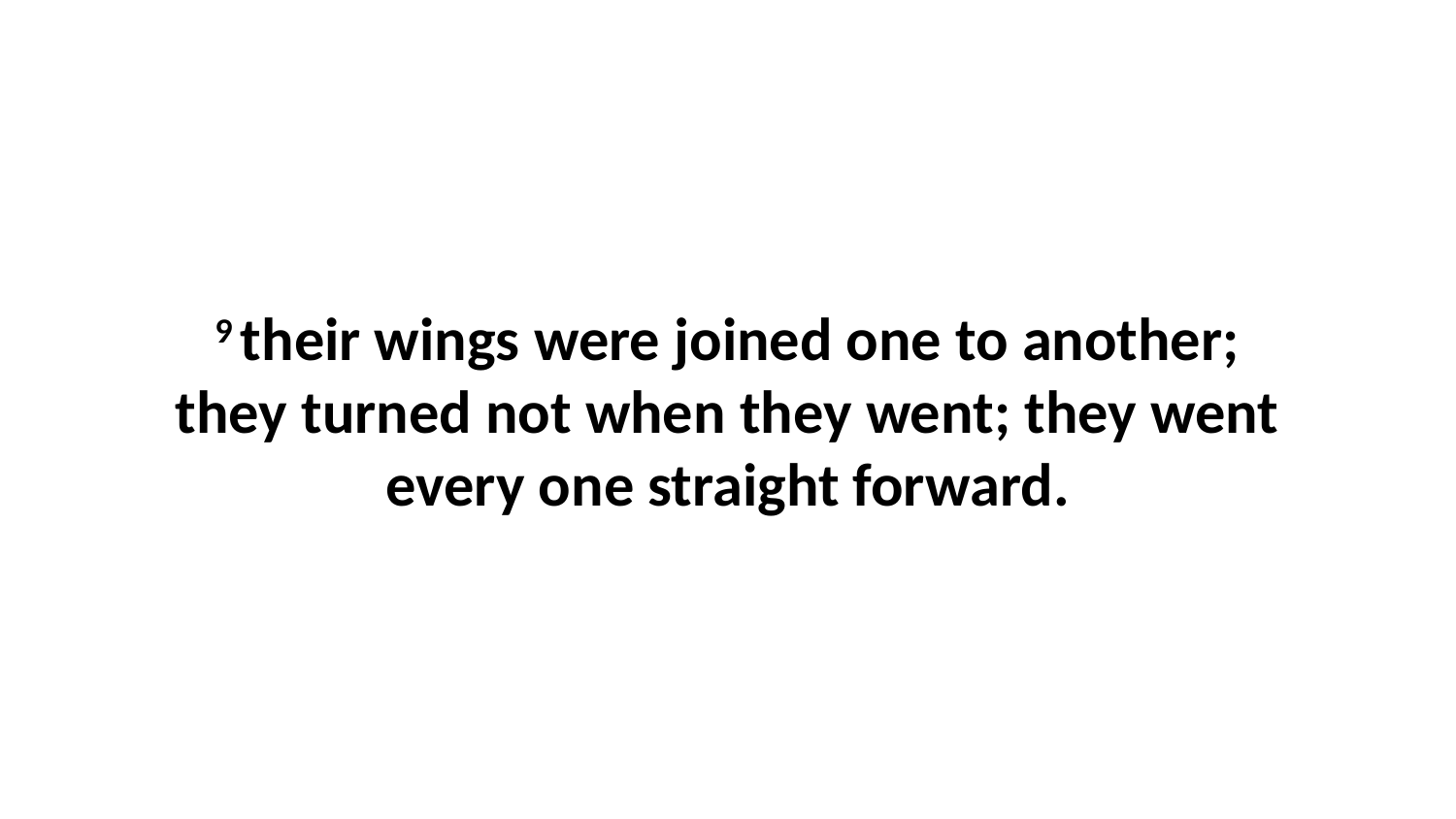

9 their wings were joined one to another; they turned not when they went; they went every one straight forward.